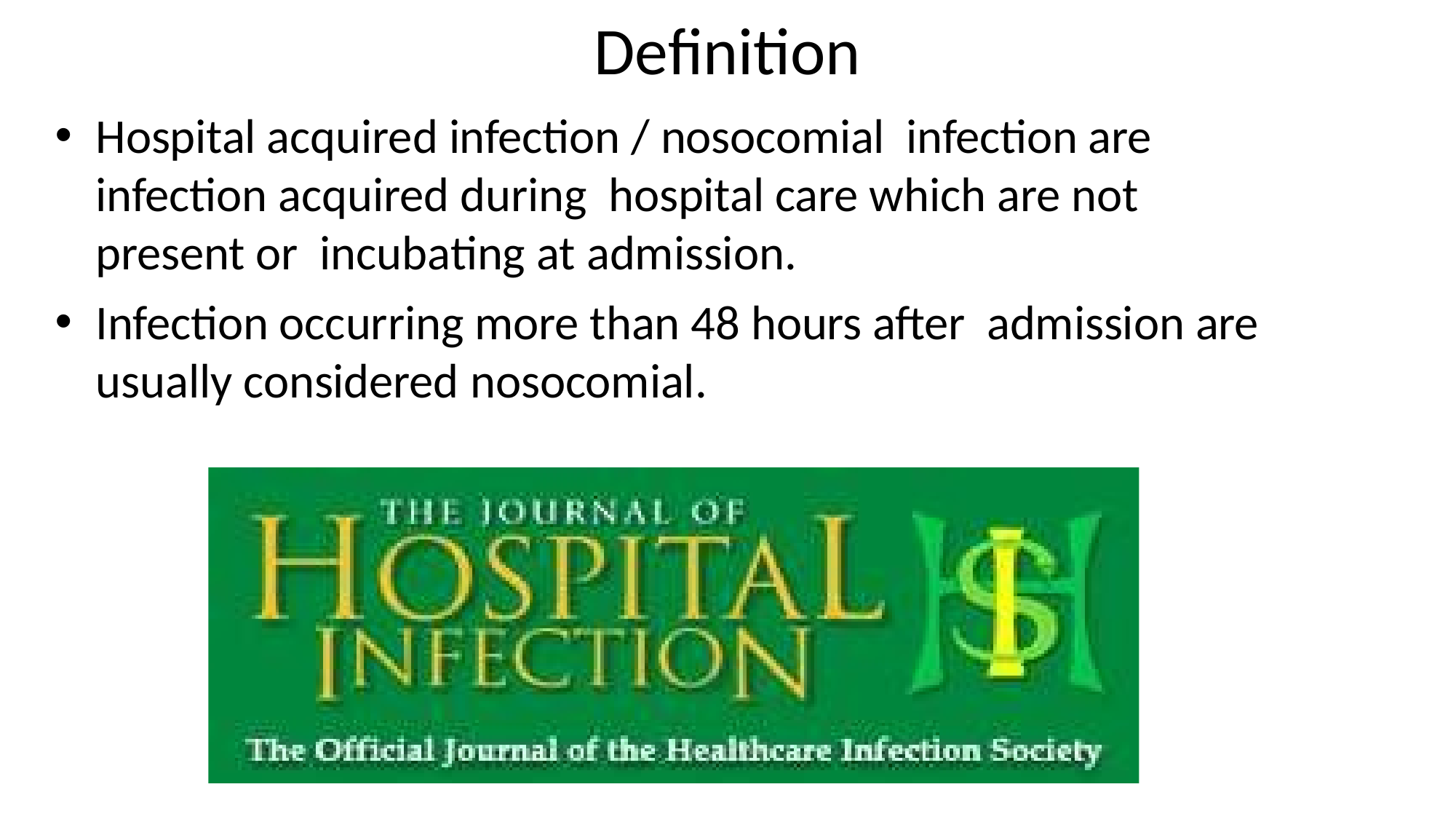

# Definition
Hospital acquired infection / nosocomial  infection are infection acquired during  hospital care which are not present or  incubating at admission.
Infection occurring more than 48 hours after  admission are usually considered nosocomial.